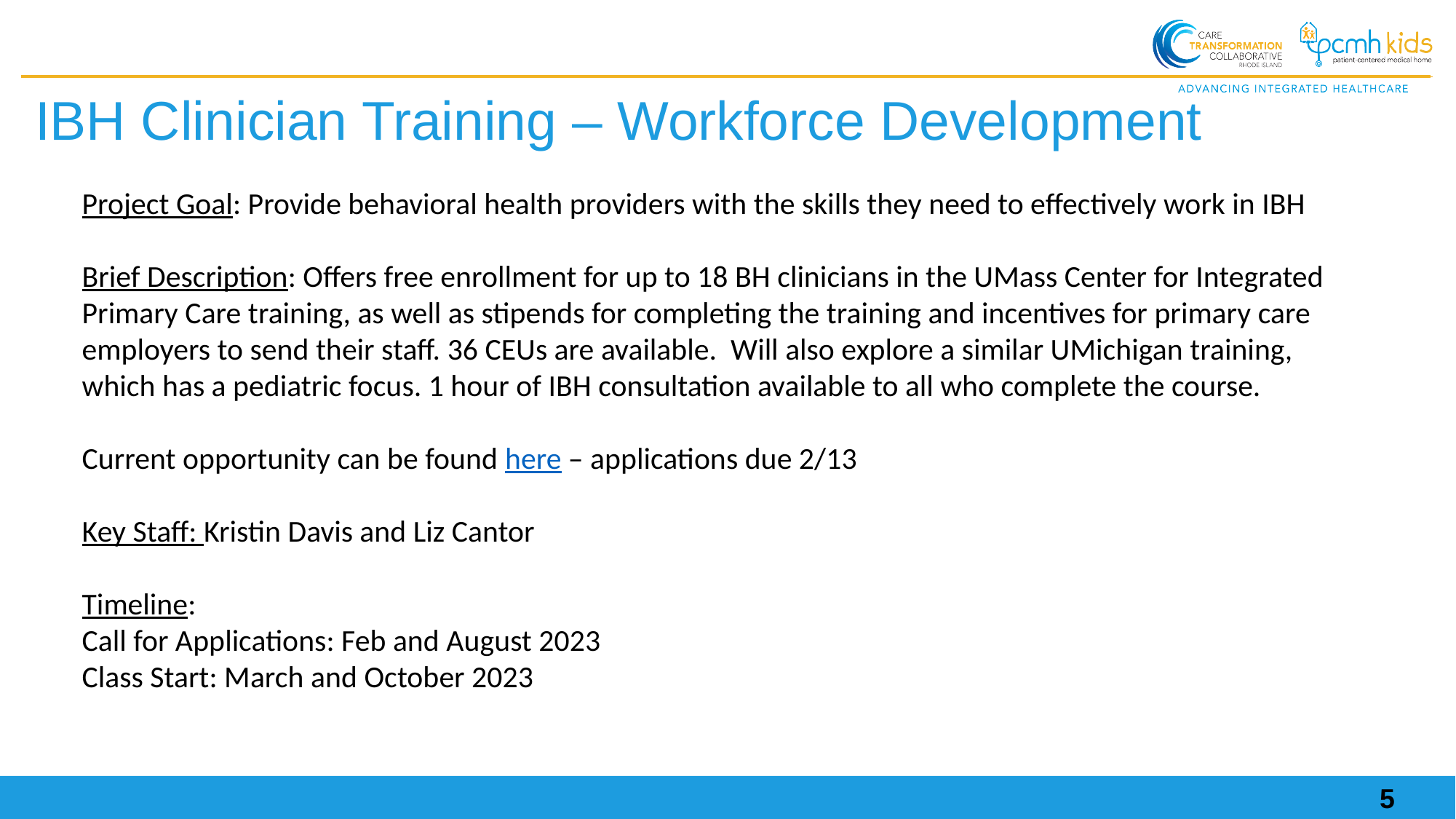

IBH Clinician Training – Workforce Development
Project Goal: Provide behavioral health providers with the skills they need to effectively work in IBH

Brief Description: Offers free enrollment for up to 18 BH clinicians in the UMass Center for Integrated Primary Care training, as well as stipends for completing the training and incentives for primary care employers to send their staff. 36 CEUs are available.  Will also explore a similar UMichigan training, which has a pediatric focus. 1 hour of IBH consultation available to all who complete the course.

Current opportunity can be found here – applications due 2/13

Key Staff: Kristin Davis and Liz Cantor

Timeline:
Call for Applications: Feb and August 2023
Class Start: March and October 2023

5